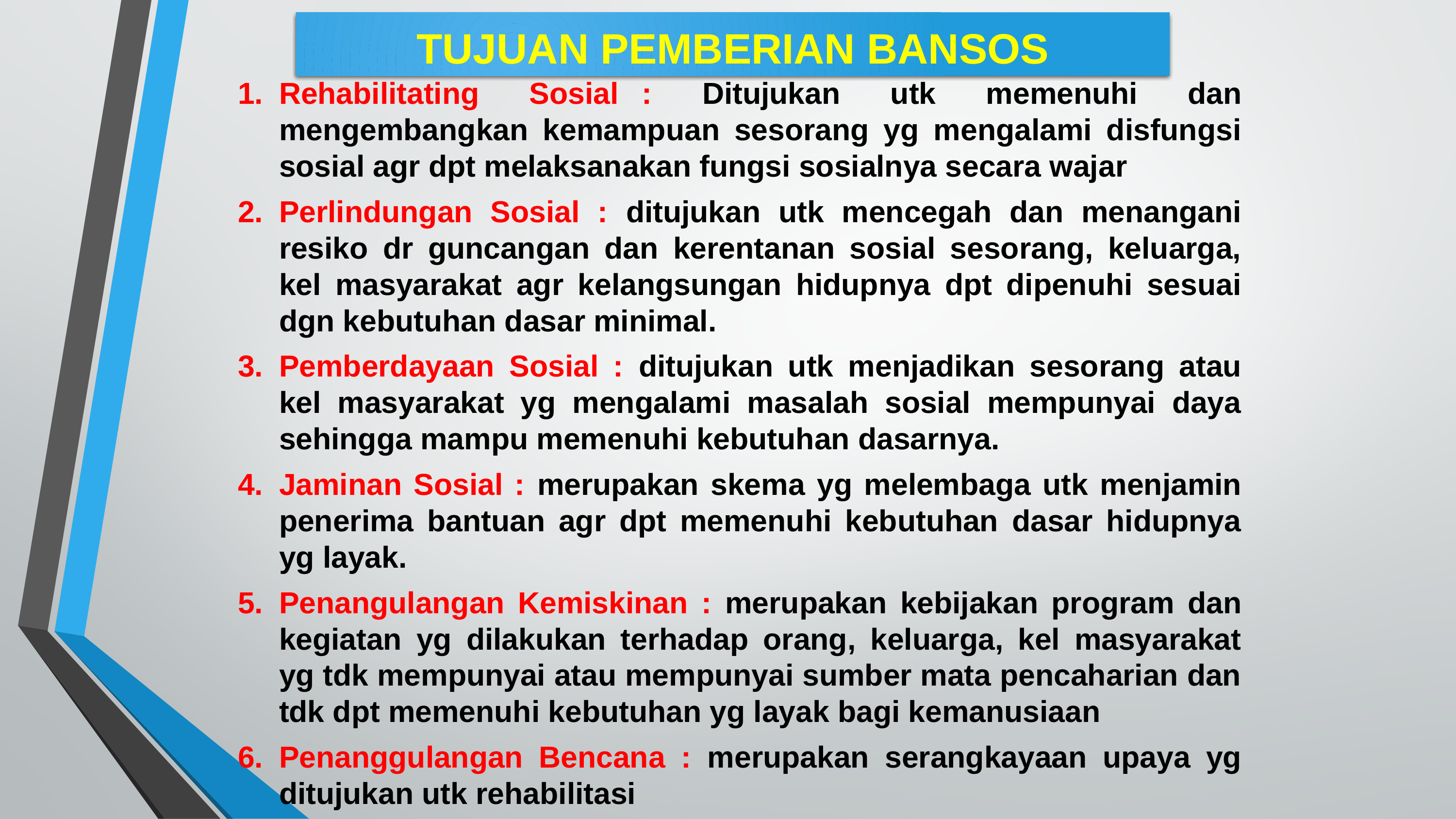

TUJUAN PEMBERIAN BANSOS
Rehabilitating Sosial	: Ditujukan utk memenuhi dan mengembangkan kemampuan sesorang yg mengalami disfungsi sosial agr dpt melaksanakan fungsi sosialnya secara wajar
Perlindungan Sosial : ditujukan utk mencegah dan menangani resiko dr guncangan dan kerentanan sosial sesorang, keluarga, kel masyarakat agr kelangsungan hidupnya dpt dipenuhi sesuai dgn kebutuhan dasar minimal.
Pemberdayaan Sosial : ditujukan utk menjadikan sesorang atau kel masyarakat yg mengalami masalah sosial mempunyai daya sehingga mampu memenuhi kebutuhan dasarnya.
Jaminan Sosial : merupakan skema yg melembaga utk menjamin penerima bantuan agr dpt memenuhi kebutuhan dasar hidupnya yg layak.
Penangulangan Kemiskinan : merupakan kebijakan program dan kegiatan yg dilakukan terhadap orang, keluarga, kel masyarakat yg tdk mempunyai atau mempunyai sumber mata pencaharian dan tdk dpt memenuhi kebutuhan yg layak bagi kemanusiaan
Penanggulangan Bencana : merupakan serangkayaan upaya yg ditujukan utk rehabilitasi